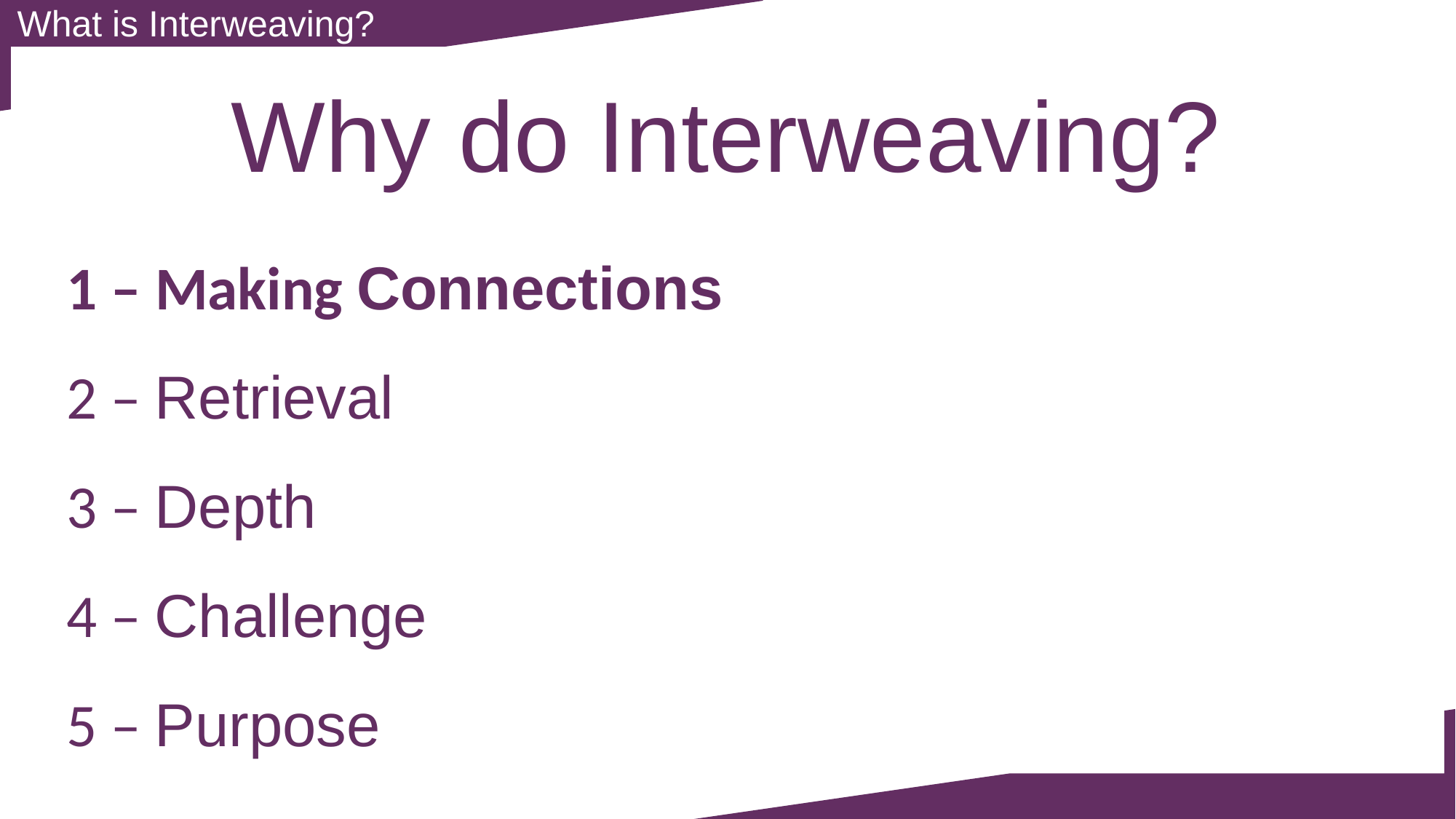

What is Interweaving?
Why do Interweaving?
1 – Making Connections
2 – Retrieval
3 – Depth
4 – Challenge
5 – Purpose